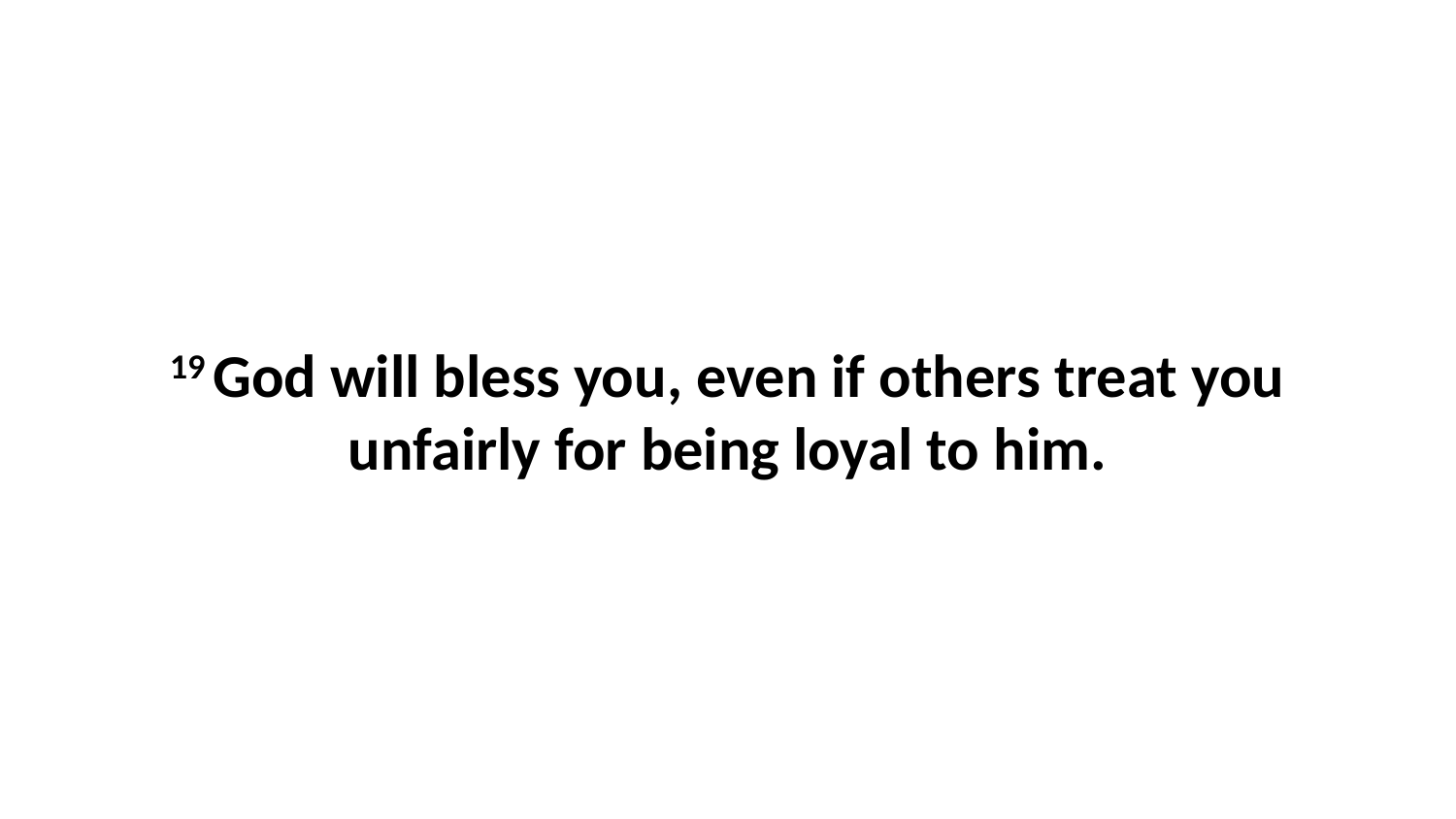

19 God will bless you, even if others treat you unfairly for being loyal to him.